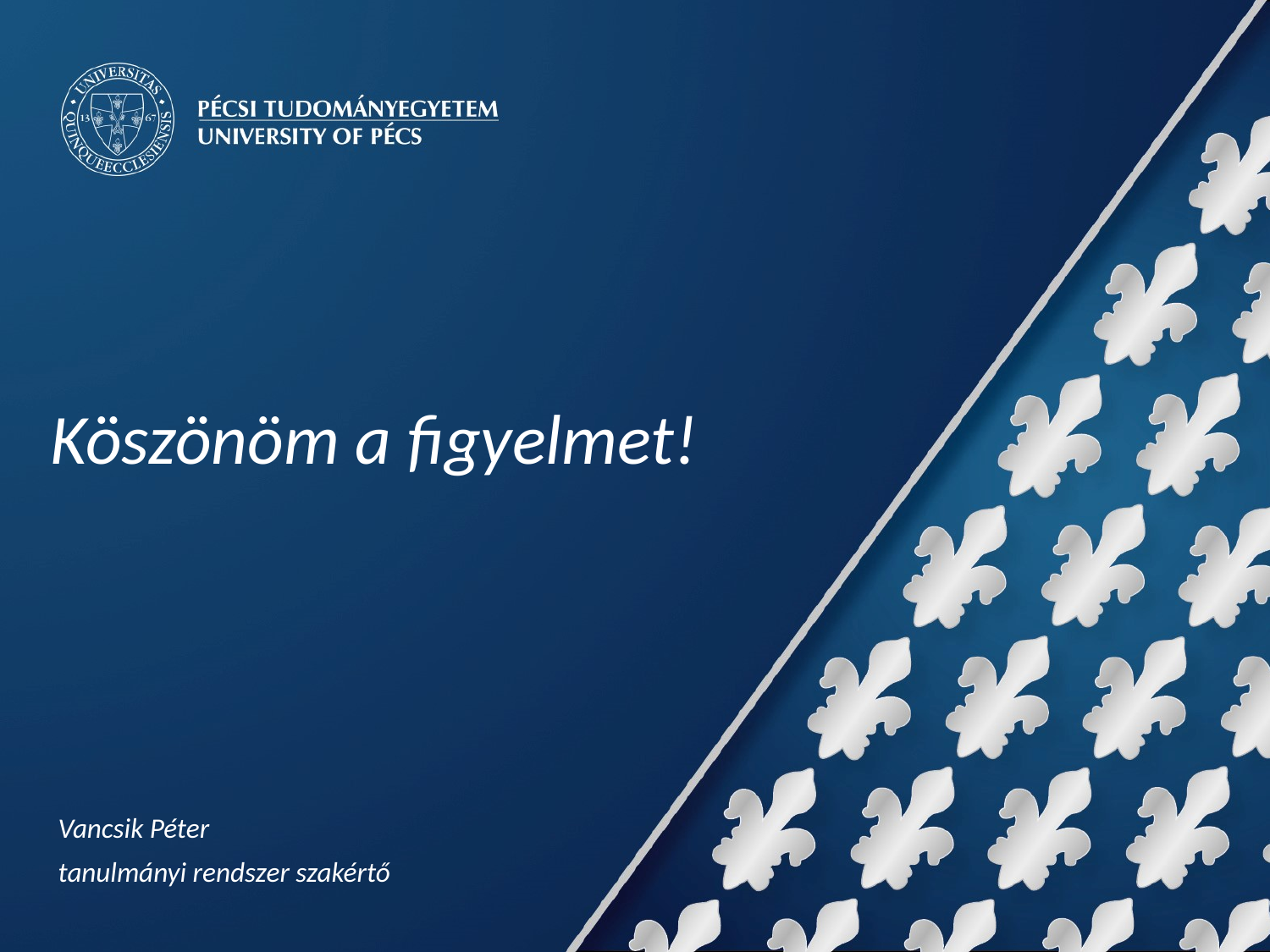

# Köszönöm a figyelmet!
Vancsik Péter
tanulmányi rendszer szakértő